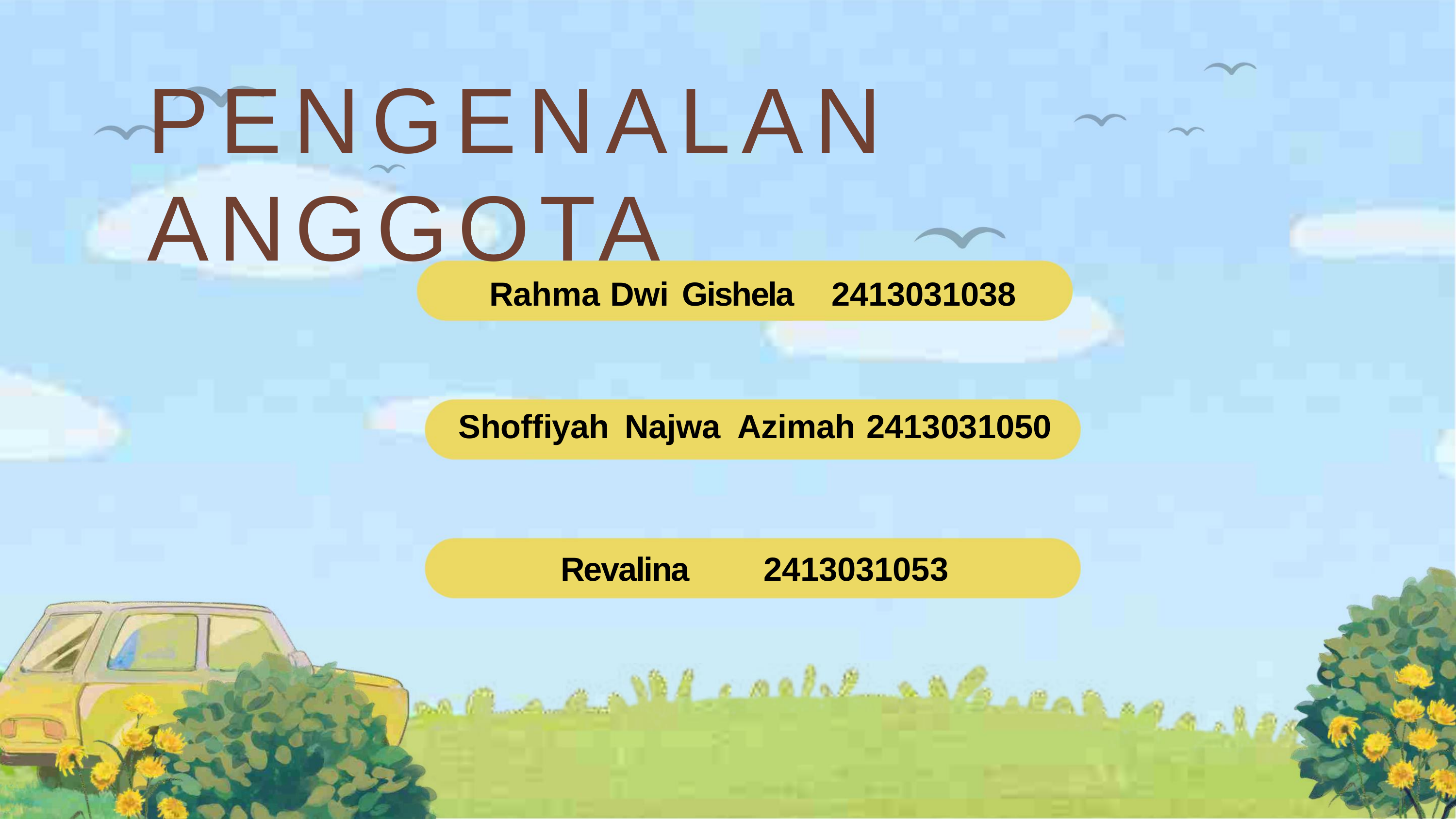

PENGENALAN ANGGOTA
Rahma Dwi Gishela 2413031038
Shoffiyah Najwa Azimah 2413031050
Revalina 2413031053